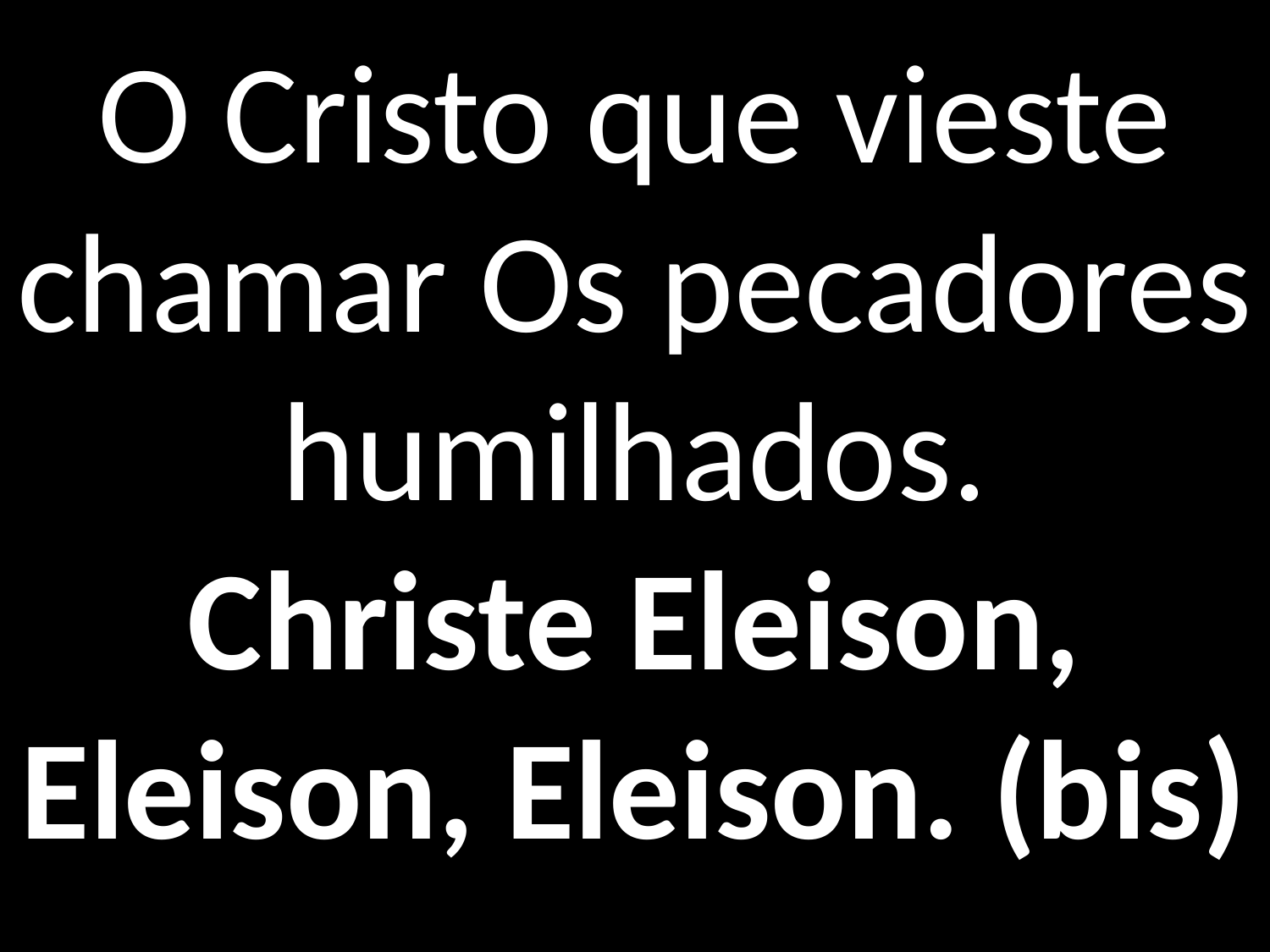

O Cristo que vieste chamar Os pecadores humilhados.
Christe Eleison, Eleison, Eleison. (bis)